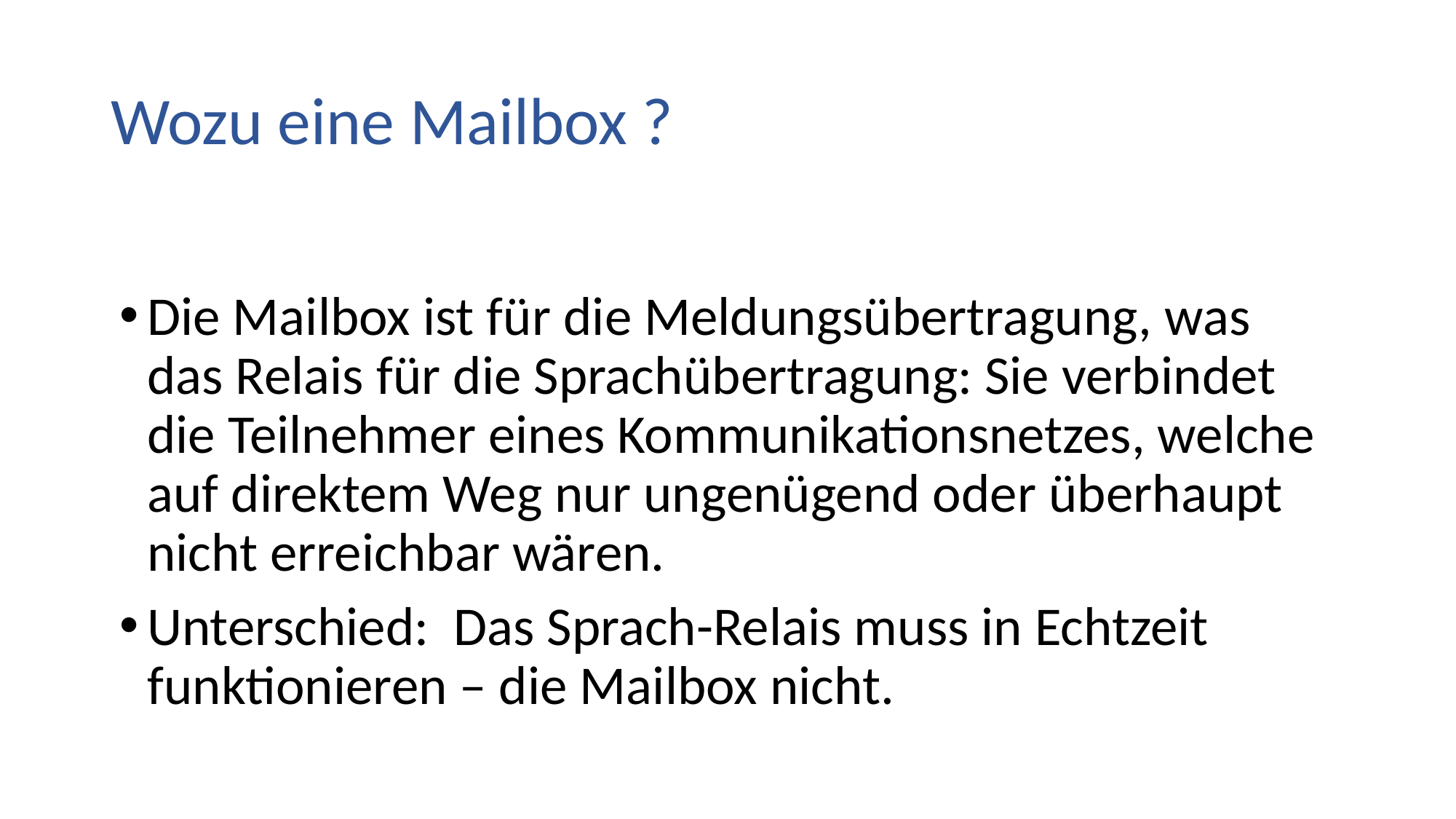

# Wozu eine Mailbox ?
Die Mailbox ist für die Meldungsübertragung, was das Relais für die Sprachübertragung: Sie verbindet die Teilnehmer eines Kommunikationsnetzes, welche auf direktem Weg nur ungenügend oder überhaupt nicht erreichbar wären.
Unterschied:  Das Sprach-Relais muss in Echtzeit funktionieren – die Mailbox nicht.